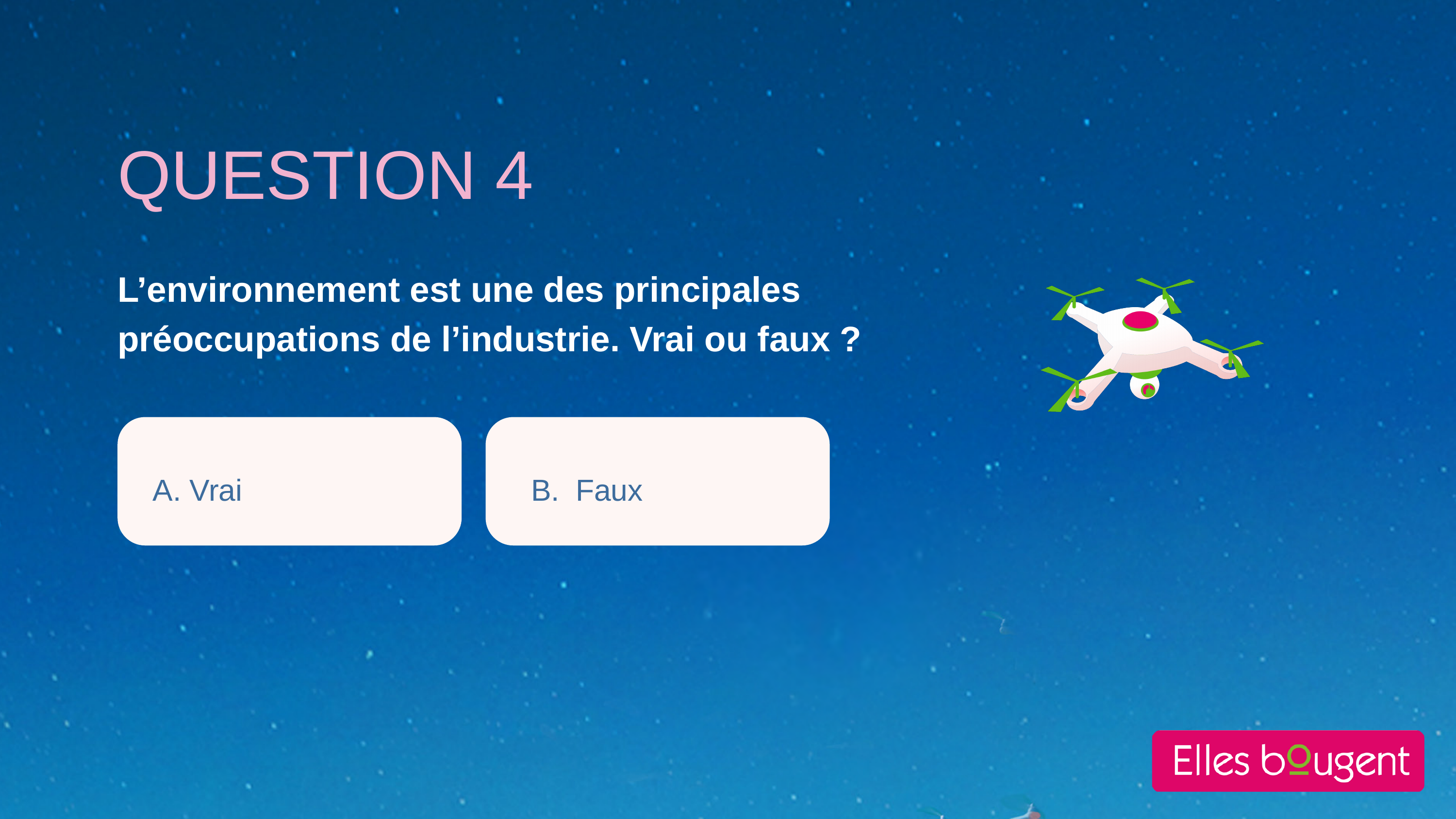

QUESTION 4
L’environnement est une des principales préoccupations de l’industrie. Vrai ou faux ?

A. Vrai
B.  Faux